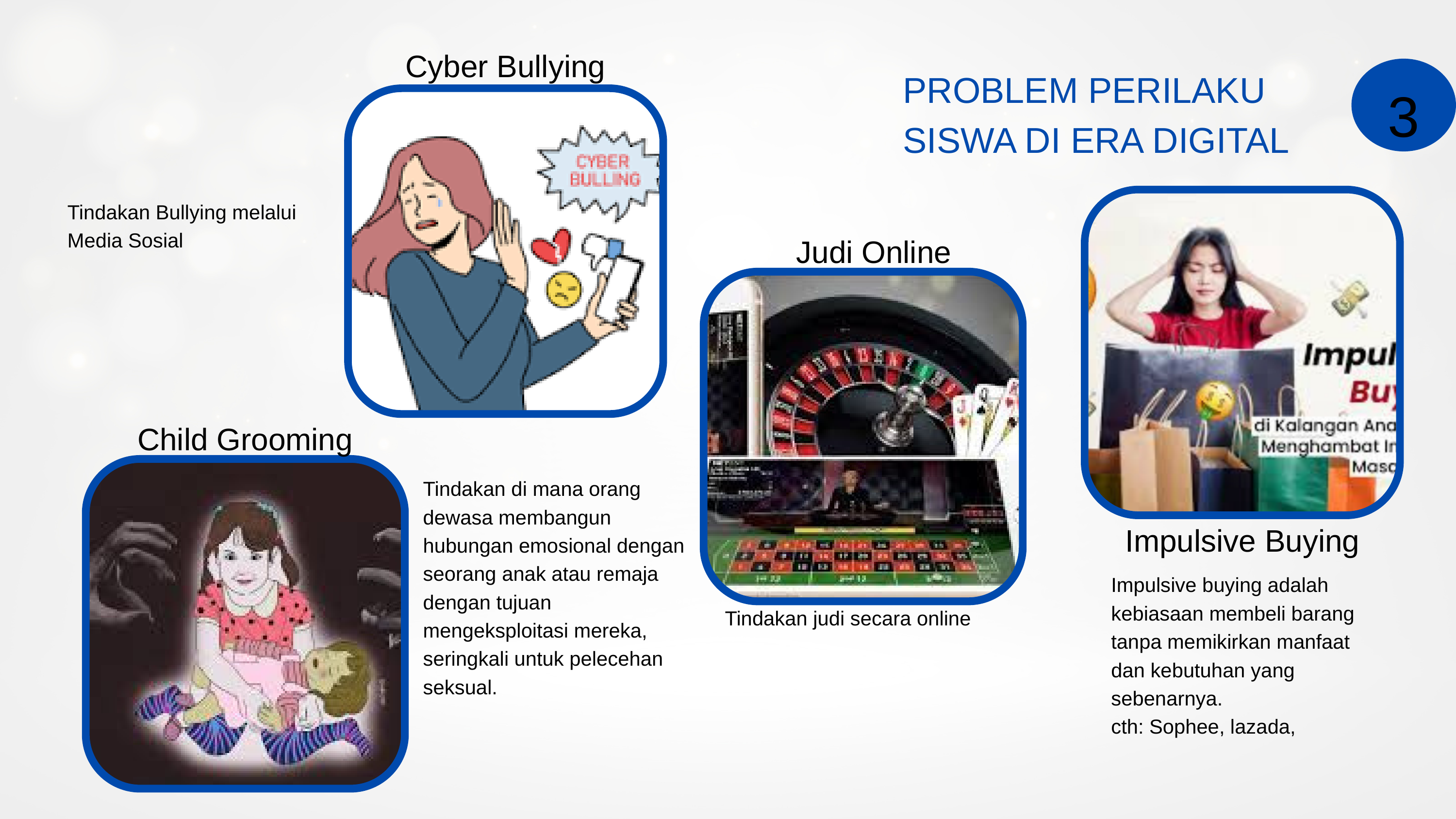

Cyber Bullying

PROBLEM PERILAKU SISWA DI ERA DIGITAL
3

Tindakan Bullying melalui Media Sosial
Judi Online

Child Grooming

Tindakan di mana orang dewasa membangun hubungan emosional dengan seorang anak atau remaja dengan tujuan mengeksploitasi mereka, seringkali untuk pelecehan seksual.
Impulsive Buying
Impulsive buying adalah kebiasaan membeli barang tanpa memikirkan manfaat dan kebutuhan yang sebenarnya.
cth: Sophee, lazada,

Tindakan judi secara online